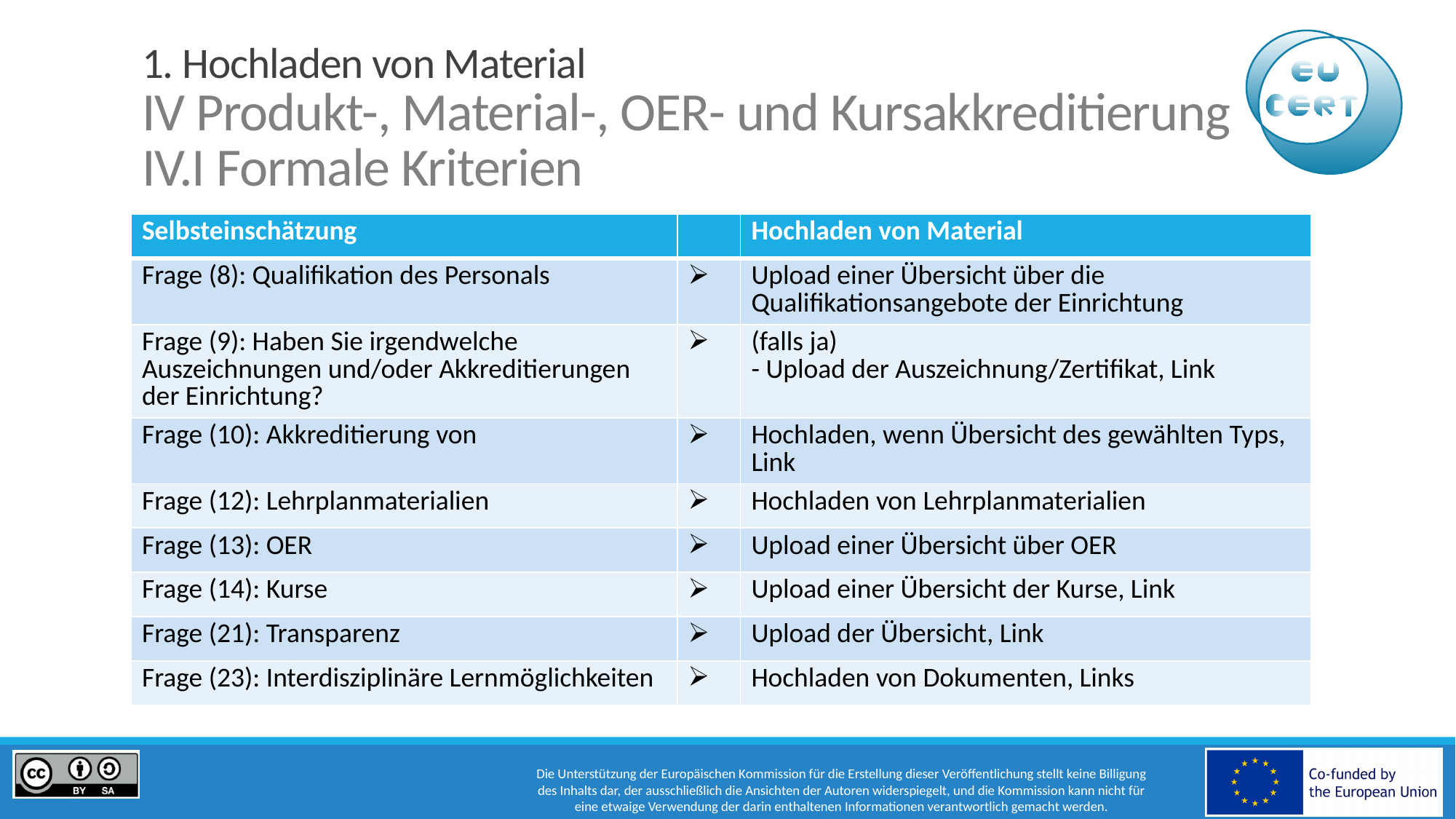

# 1. Hochladen von Material IV Produkt-, Material-, OER- und Kursakkreditierung IV.I Formale Kriterien
| Selbsteinschätzung |  | Hochladen von Material |
| --- | --- | --- |
| Frage (8): Qualifikation des Personals |  | Upload einer Übersicht über die Qualifikationsangebote der Einrichtung |
| Frage (9): Haben Sie irgendwelche Auszeichnungen und/oder Akkreditierungen der Einrichtung? |  | (falls ja) - Upload der Auszeichnung/Zertifikat, Link |
| Frage (10): Akkreditierung von |  | Hochladen, wenn Übersicht des gewählten Typs, Link |
| Frage (12): Lehrplanmaterialien |  | Hochladen von Lehrplanmaterialien |
| Frage (13): OER |  | Upload einer Übersicht über OER |
| Frage (14): Kurse |  | Upload einer Übersicht der Kurse, Link |
| Frage (21): Transparenz |  | Upload der Übersicht, Link |
| Frage (23): Interdisziplinäre Lernmöglichkeiten |  | Hochladen von Dokumenten, Links |